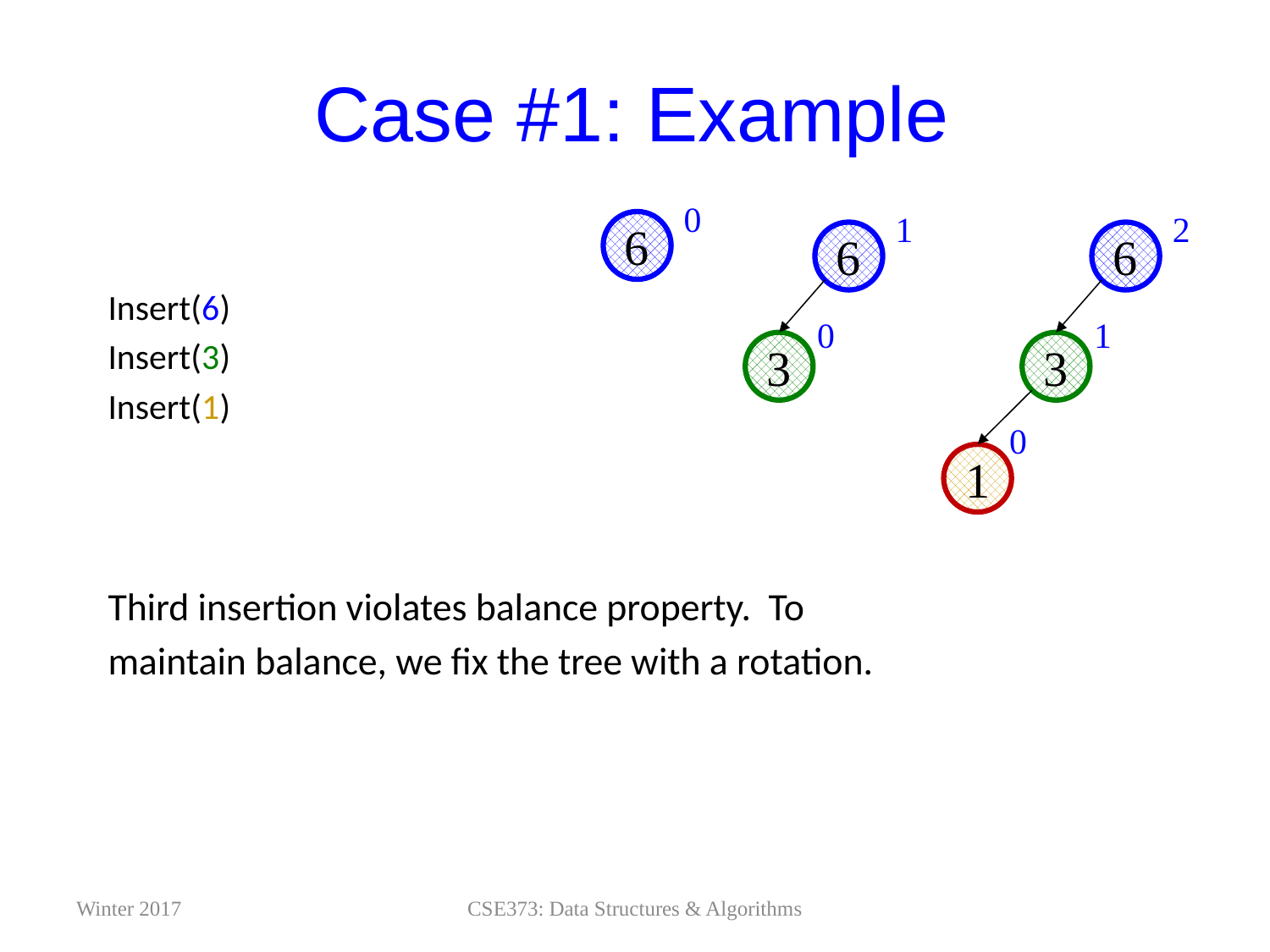

# Case #1: Example

Insert(6)
Insert(3)
Insert(1)

Third insertion violates balance property.  To
maintain balance, we fix the tree with a rotation.
0
1
2
6
6
6
0
1
3
3
0
1
Winter 2017
CSE373: Data Structures & Algorithms